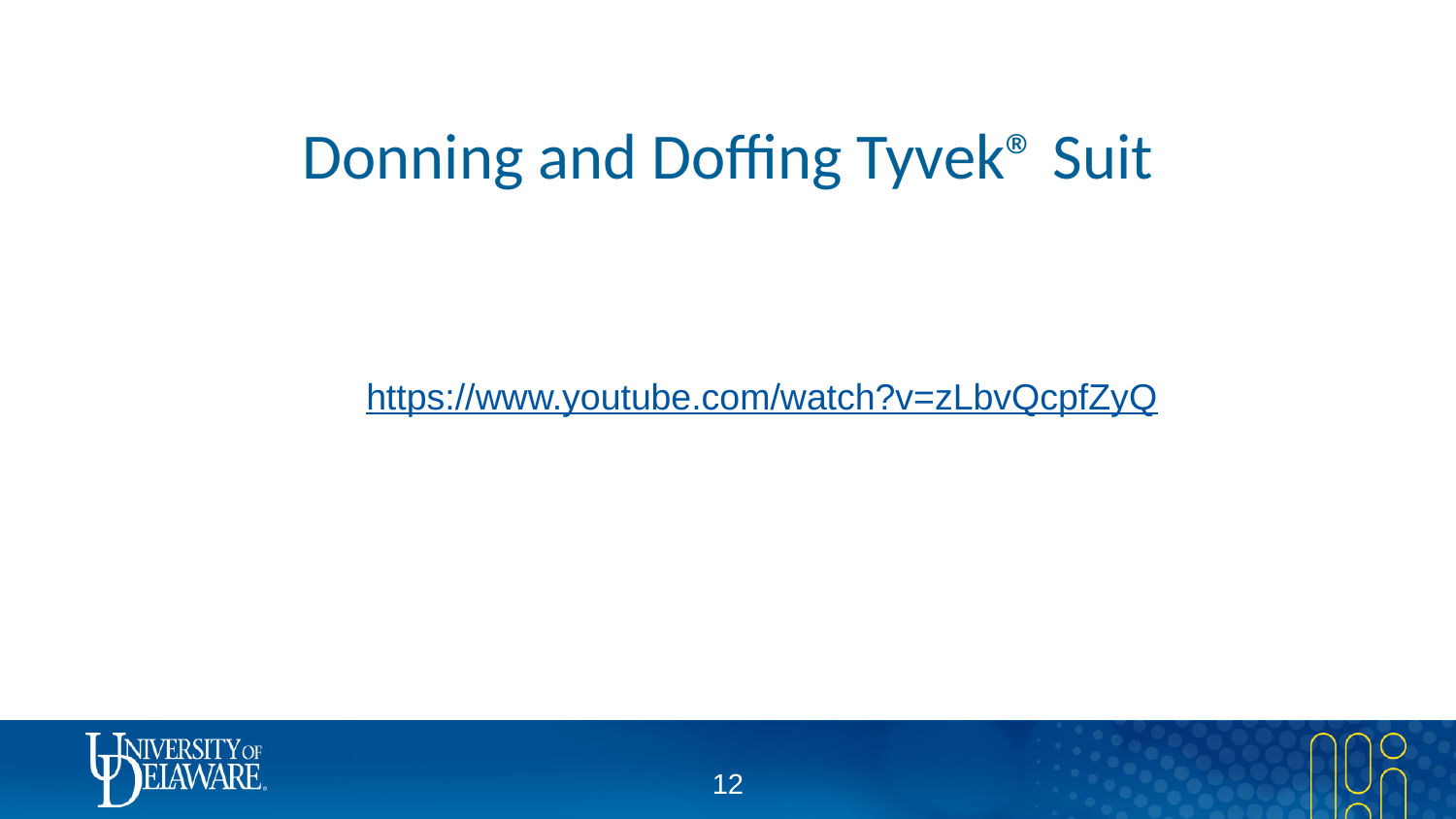

# Donning and Doffing Tyvek® Suit
https://www.youtube.com/watch?v=zLbvQcpfZyQ
12